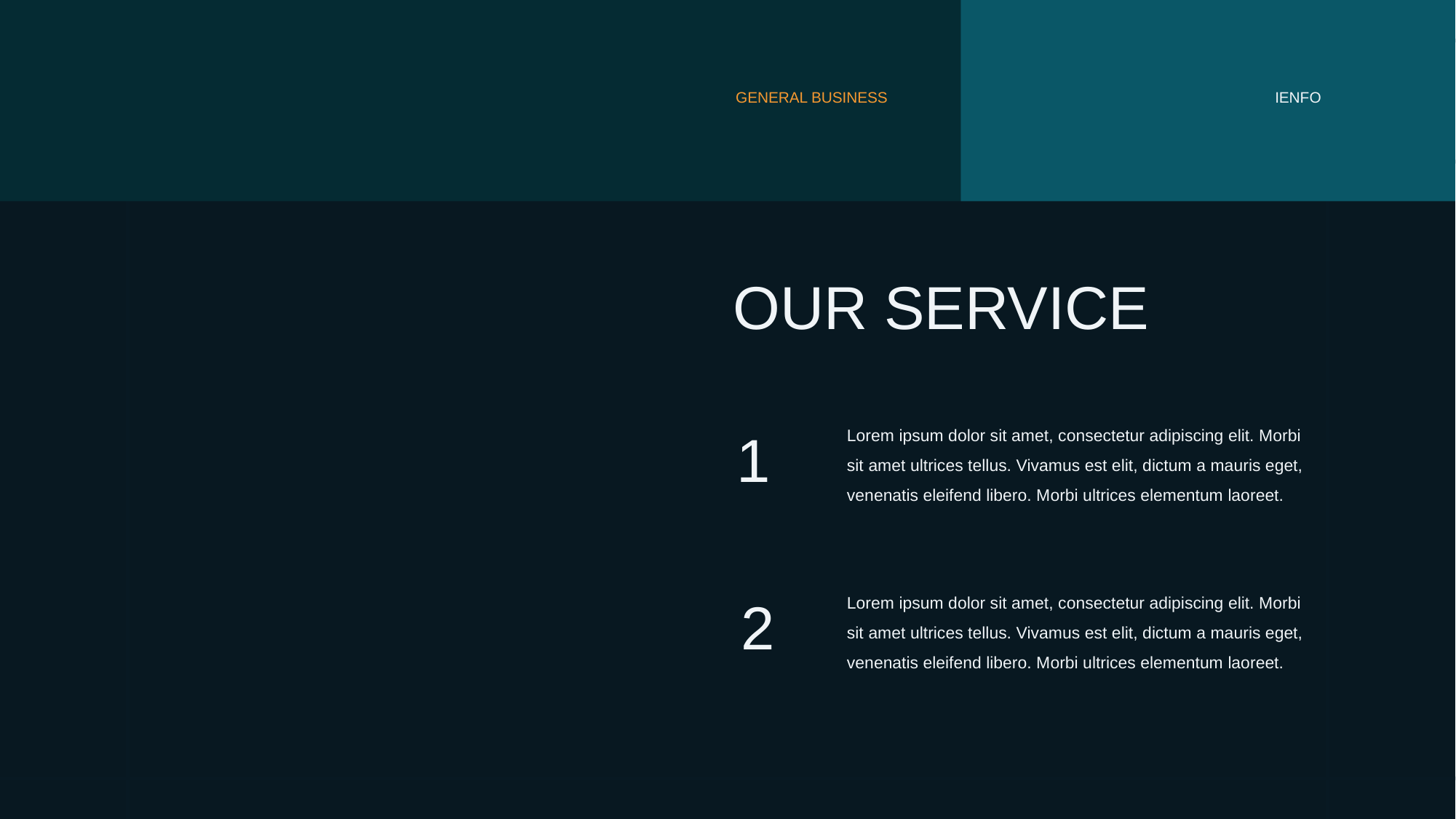

GENERAL BUSINESS
IENFO
OUR SERVICE
Lorem ipsum dolor sit amet, consectetur adipiscing elit. Morbi sit amet ultrices tellus. Vivamus est elit, dictum a mauris eget, venenatis eleifend libero. Morbi ultrices elementum laoreet.
1
Lorem ipsum dolor sit amet, consectetur adipiscing elit. Morbi sit amet ultrices tellus. Vivamus est elit, dictum a mauris eget, venenatis eleifend libero. Morbi ultrices elementum laoreet.
2